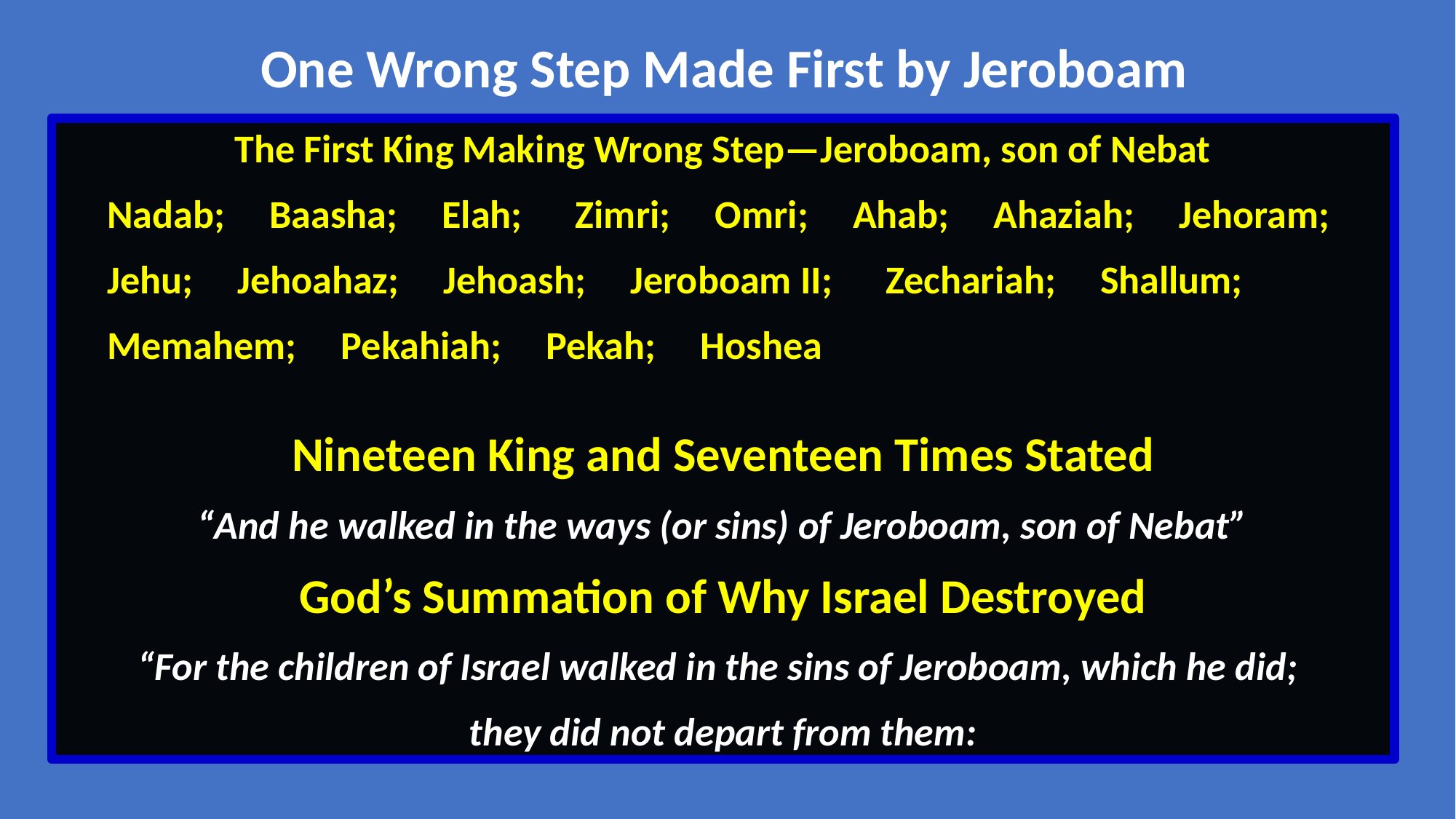

One Wrong Step Made First by Jeroboam
The First King Making Wrong Step—Jeroboam, son of Nebat
     Nadab;     Baasha;     Elah;      Zimri;     Omri;     Ahab;     Ahaziah;     Jehoram;
     Jehu;     Jehoahaz;     Jehoash;     Jeroboam II;      Zechariah;     Shallum;
     Memahem;     Pekahiah;     Pekah;     Hoshea

Nineteen King and Seventeen Times Stated
“And he walked in the ways (or sins) of Jeroboam, son of Nebat”
God’s Summation of Why Israel Destroyed
“For the children of Israel walked in the sins of Jeroboam, which he did;
they did not depart from them: